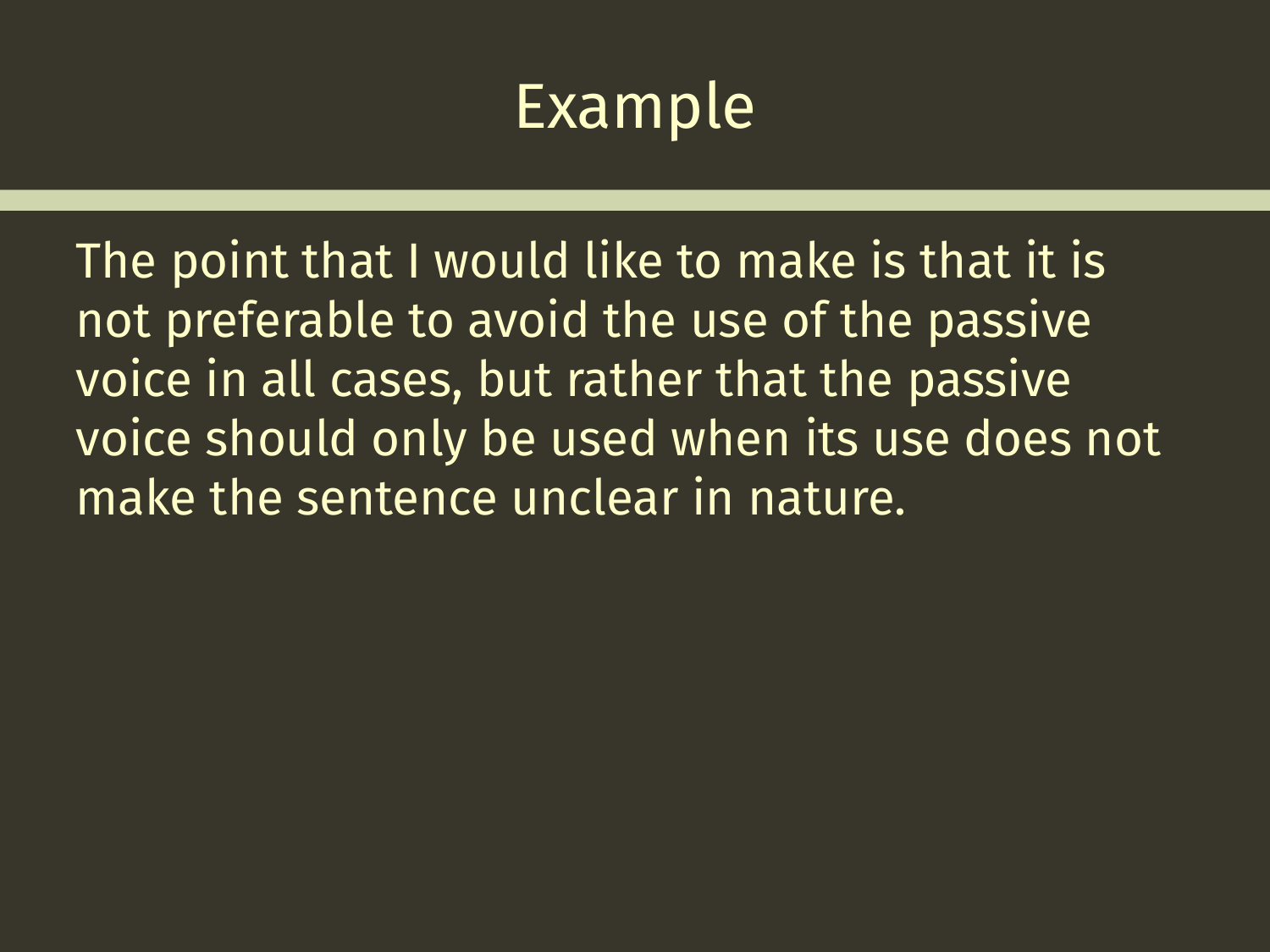

Example
The point that I would like to make is that it is not preferable to avoid the use of the passive voice in all cases, but rather that the passive voice should only be used when its use does not make the sentence unclear in nature.